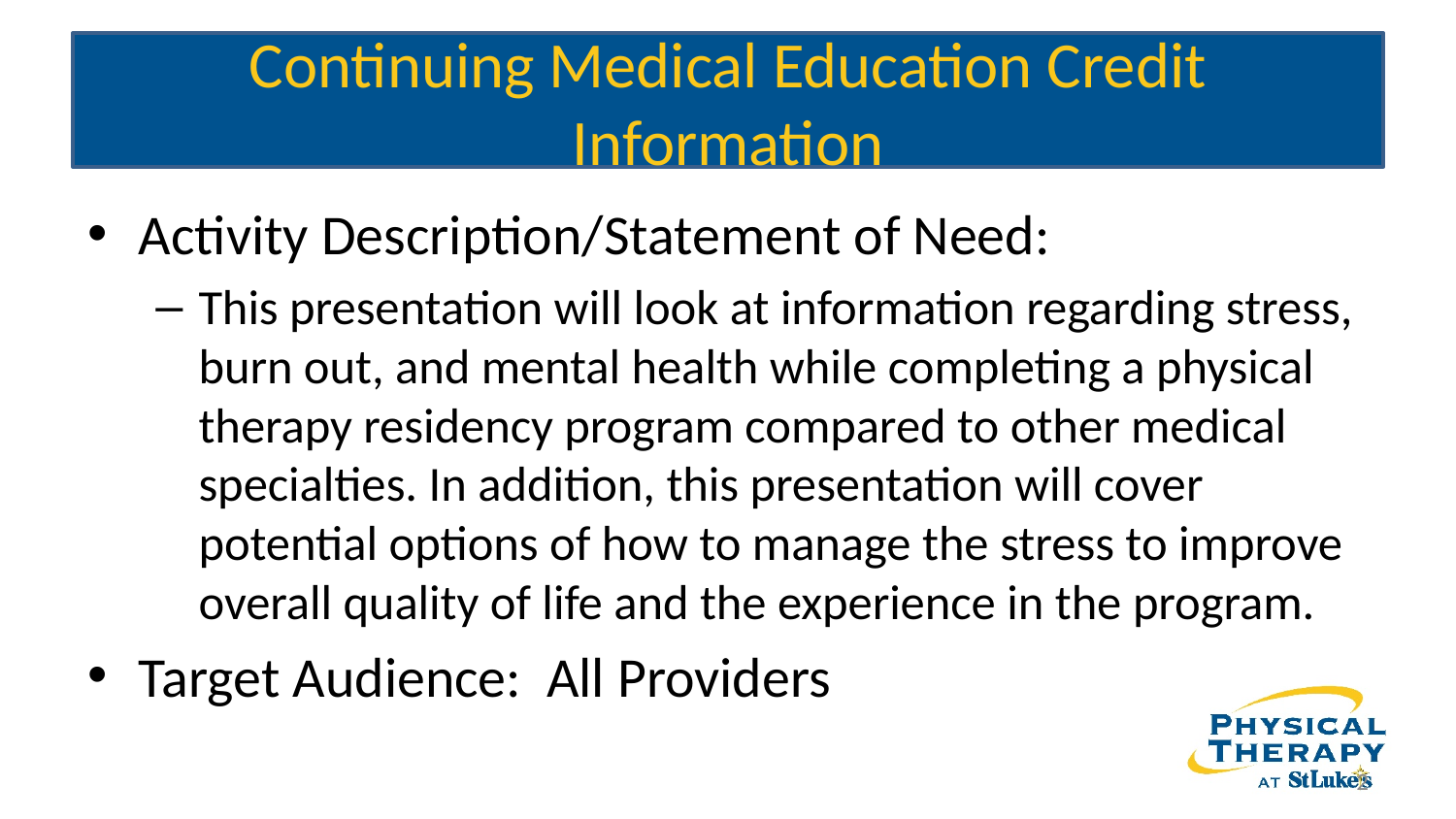

# Continuing Medical Education Credit Information
Activity Description/Statement of Need:
This presentation will look at information regarding stress, burn out, and mental health while completing a physical therapy residency program compared to other medical specialties. In addition, this presentation will cover potential options of how to manage the stress to improve overall quality of life and the experience in the program.
Target Audience:  All Providers
2